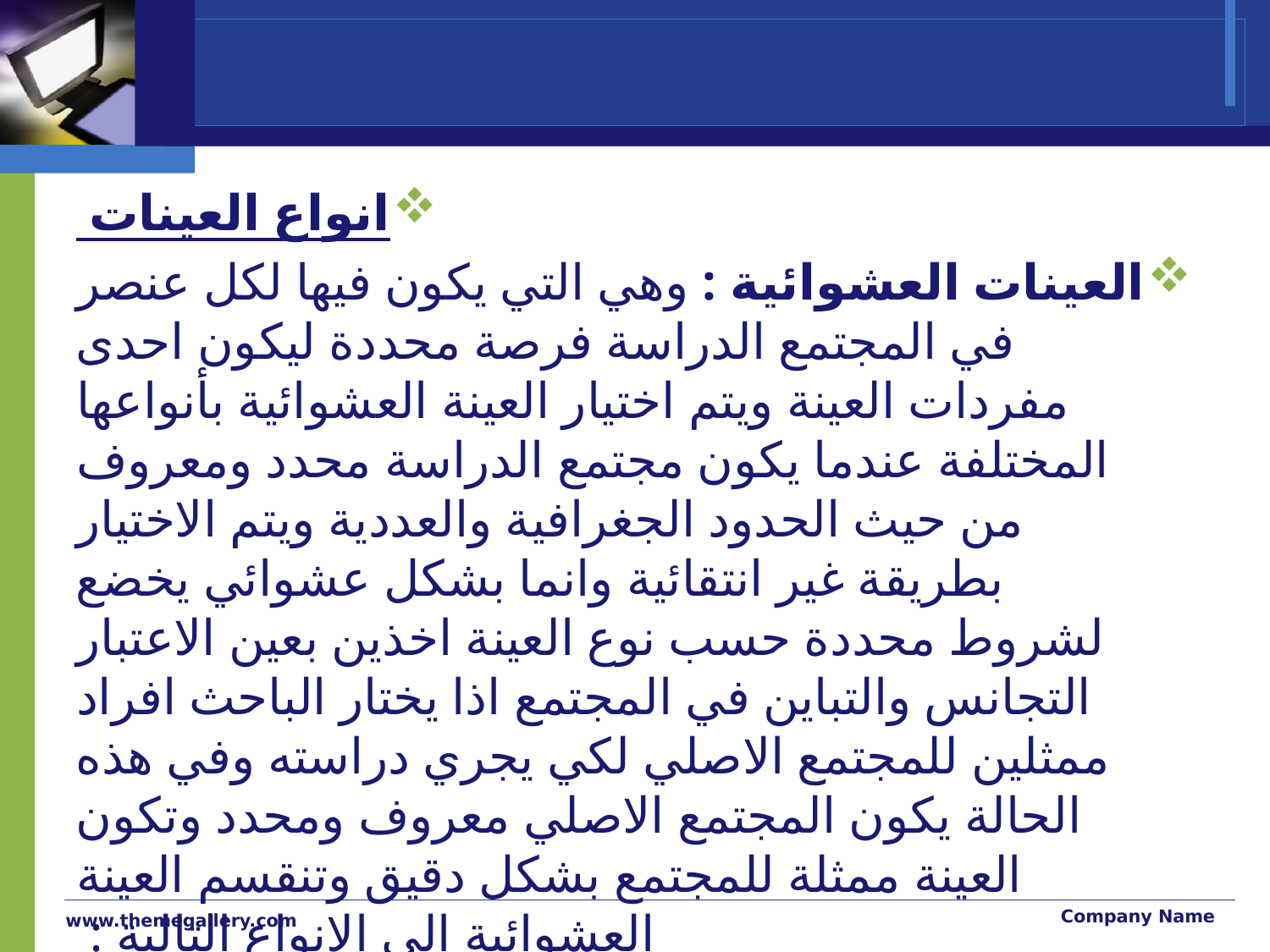

#
انواع العينات
العينات العشوائية : وهي التي يكون فيها لكل عنصر في المجتمع الدراسة فرصة محددة ليكون احدى مفردات العينة ويتم اختيار العينة العشوائية بأنواعها المختلفة عندما يكون مجتمع الدراسة محدد ومعروف من حيث الحدود الجغرافية والعددية ويتم الاختيار بطريقة غير انتقائية وانما بشكل عشوائي يخضع لشروط محددة حسب نوع العينة اخذين بعين الاعتبار التجانس والتباين في المجتمع اذا يختار الباحث افراد ممثلين للمجتمع الاصلي لكي يجري دراسته وفي هذه الحالة يكون المجتمع الاصلي معروف ومحدد وتكون العينة ممثلة للمجتمع بشكل دقيق وتنقسم العينة العشوائية الى الانواع التالية :

Company Name
www.themegallery.com